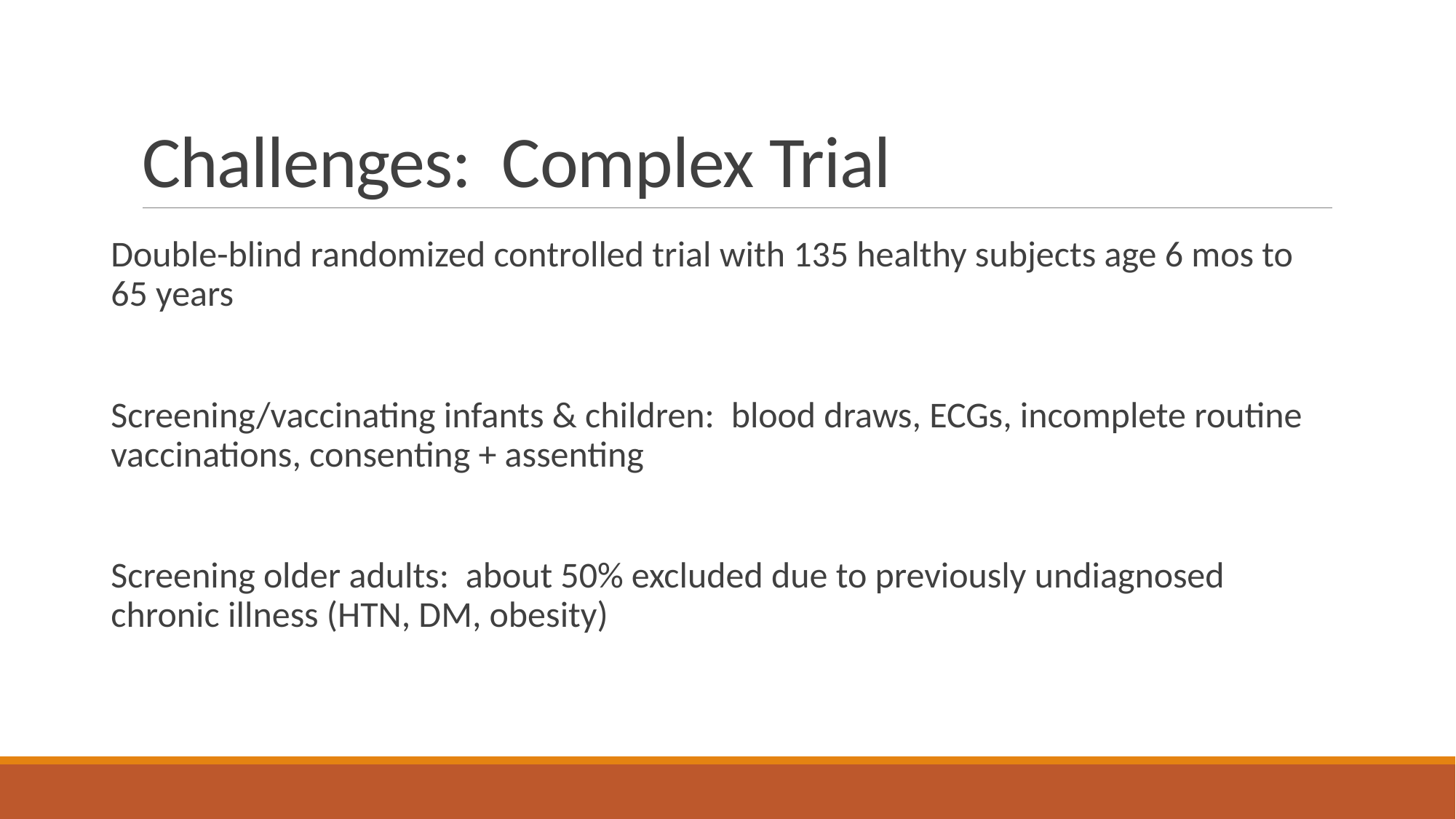

# Challenges:  Complex Trial
Double-blind randomized controlled trial with 135 healthy subjects age 6 mos to 65 years

Screening/vaccinating infants & children:  blood draws, ECGs, incomplete routine vaccinations, consenting + assenting

Screening older adults:  about 50% excluded due to previously undiagnosed chronic illness (HTN, DM, obesity)